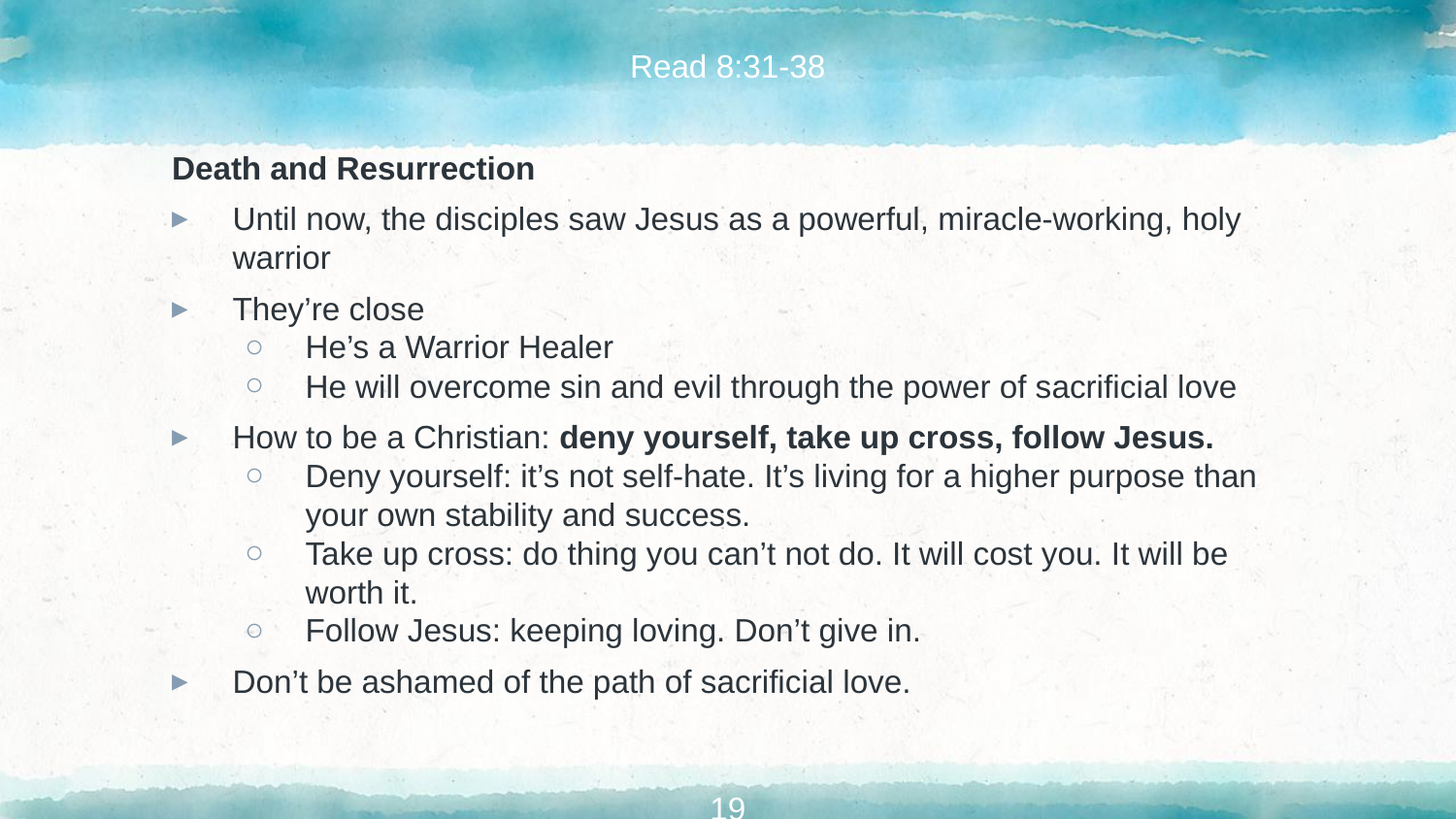

# Read 8:31-38
Death and Resurrection
Until now, the disciples saw Jesus as a powerful, miracle-working, holy warrior
They’re close
He’s a Warrior Healer
He will overcome sin and evil through the power of sacrificial love
How to be a Christian: deny yourself, take up cross, follow Jesus.
Deny yourself: it’s not self-hate. It’s living for a higher purpose than your own stability and success.
Take up cross: do thing you can’t not do. It will cost you. It will be worth it.
Follow Jesus: keeping loving. Don’t give in.
Don’t be ashamed of the path of sacrificial love.

19